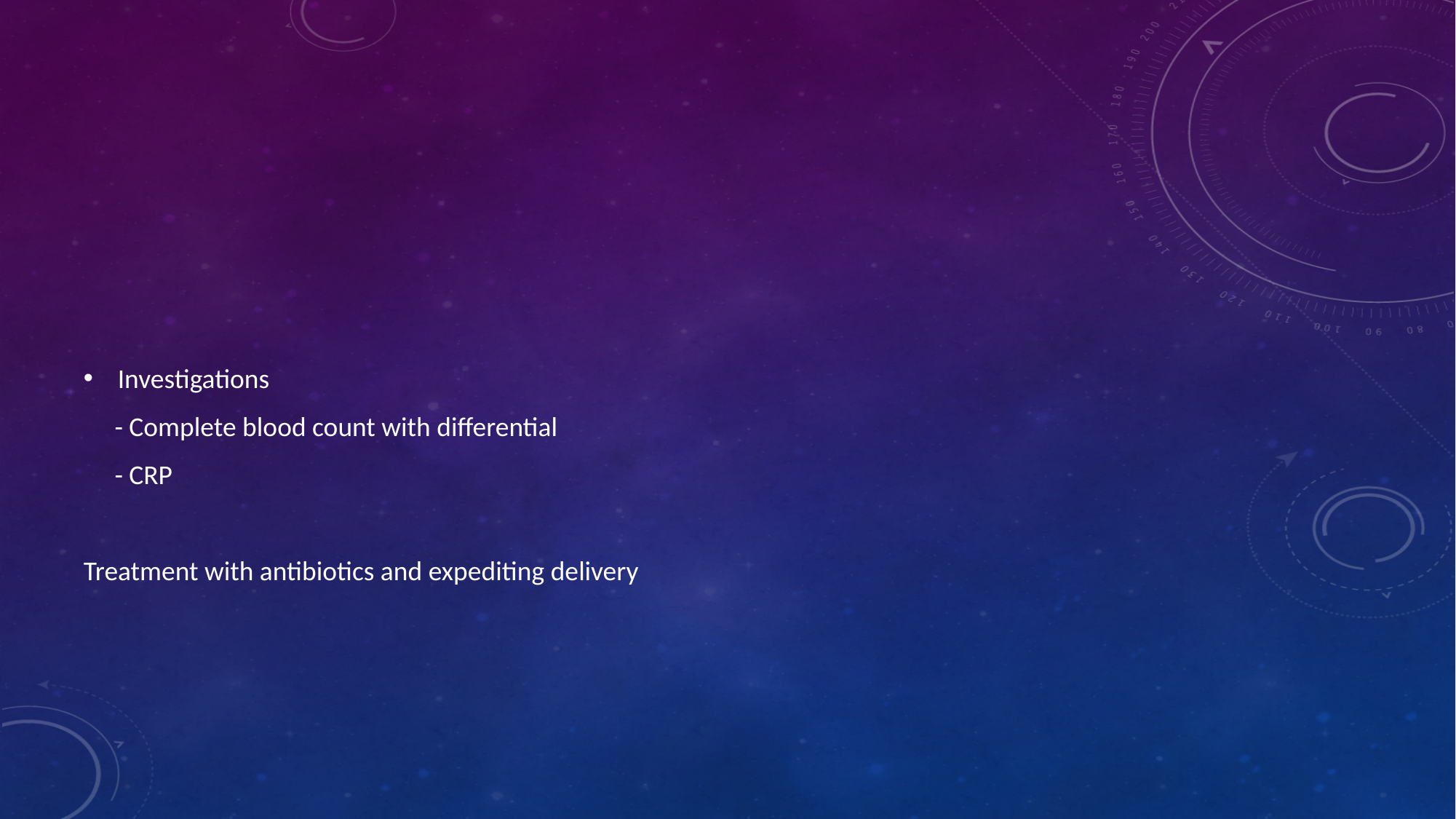

#
Investigations
     - Complete blood count with differential
     - CRP

Treatment with antibiotics and expediting delivery